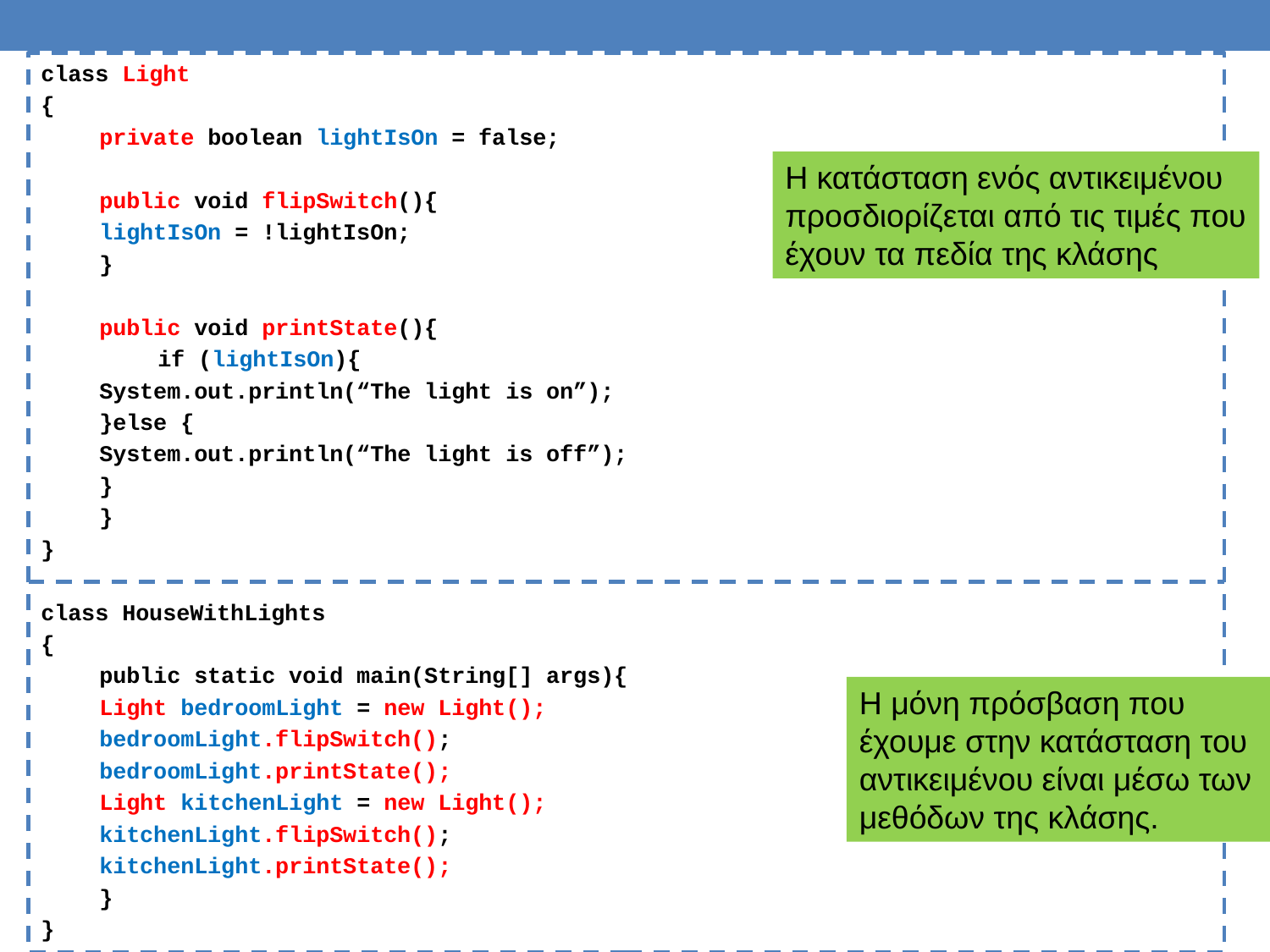

class Light
{
	private boolean lightIsOn = false;

	public void flipSwitch(){
		lightIsOn = !lightIsOn;
	}

	public void printState(){
	    	if (lightIsOn){
			System.out.println(“The light is on”);
		}else {
			System.out.println(“The light is off”);
		}
	}
}

class HouseWithLights
{
	public static void main(String[] args){
		Light bedroomLight = new Light();
		bedroomLight.flipSwitch();
		bedroomLight.printState();
		Light kitchenLight = new Light();
		kitchenLight.flipSwitch();
		kitchenLight.printState();
	}
}
Η κατάσταση ενός αντικειμένου προσδιορίζεται από τις τιμές που έχουν τα πεδία της κλάσης
Η μόνη πρόσβαση που έχουμε στην κατάσταση του αντικειμένου είναι μέσω των μεθόδων της κλάσης.